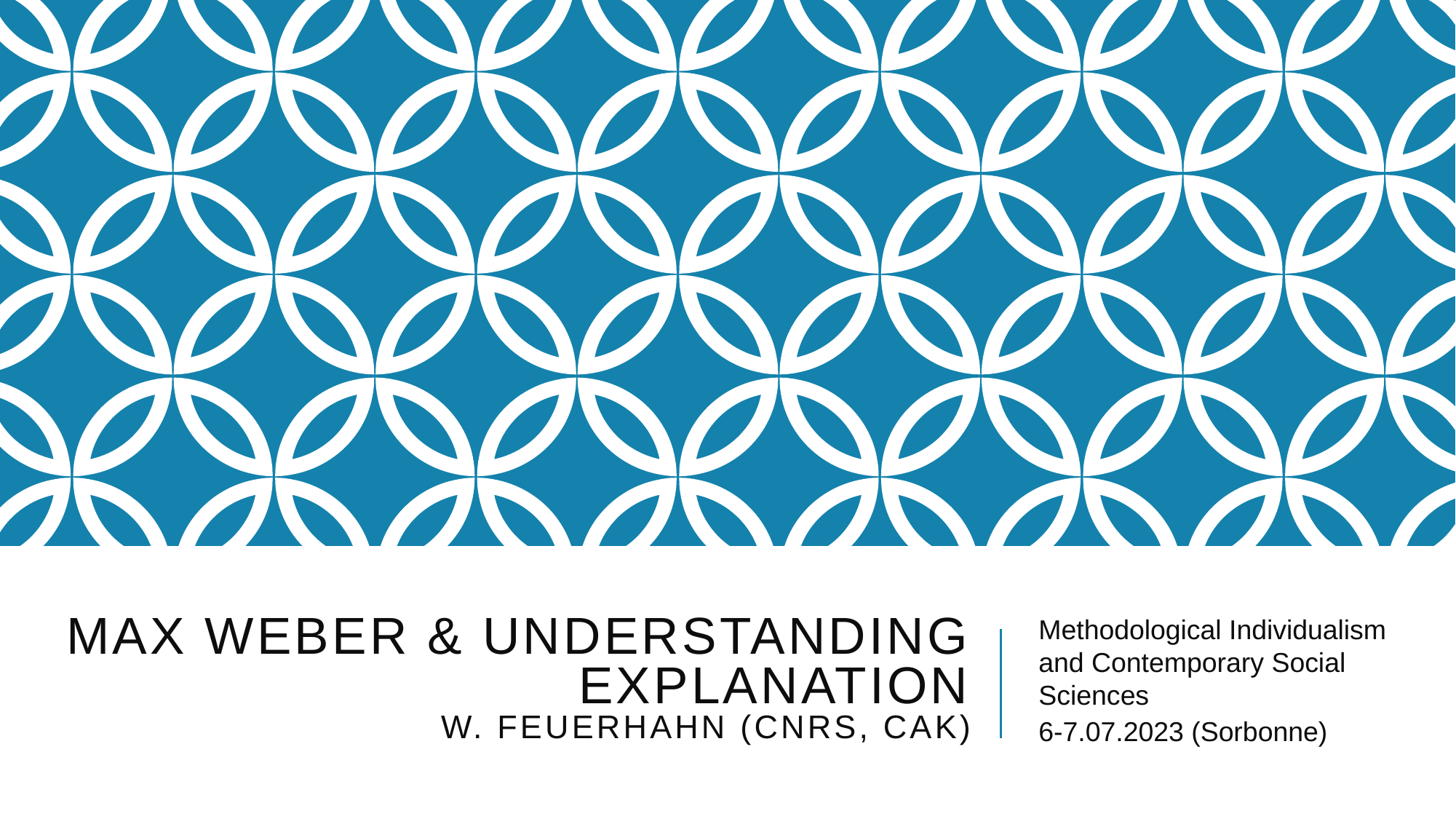

# Max Weber & understanding explanation W. Feuerhahn (CNRS, CAK)
Methodological Individualism and Contemporary Social Sciences
6-7.07.2023 (Sorbonne)